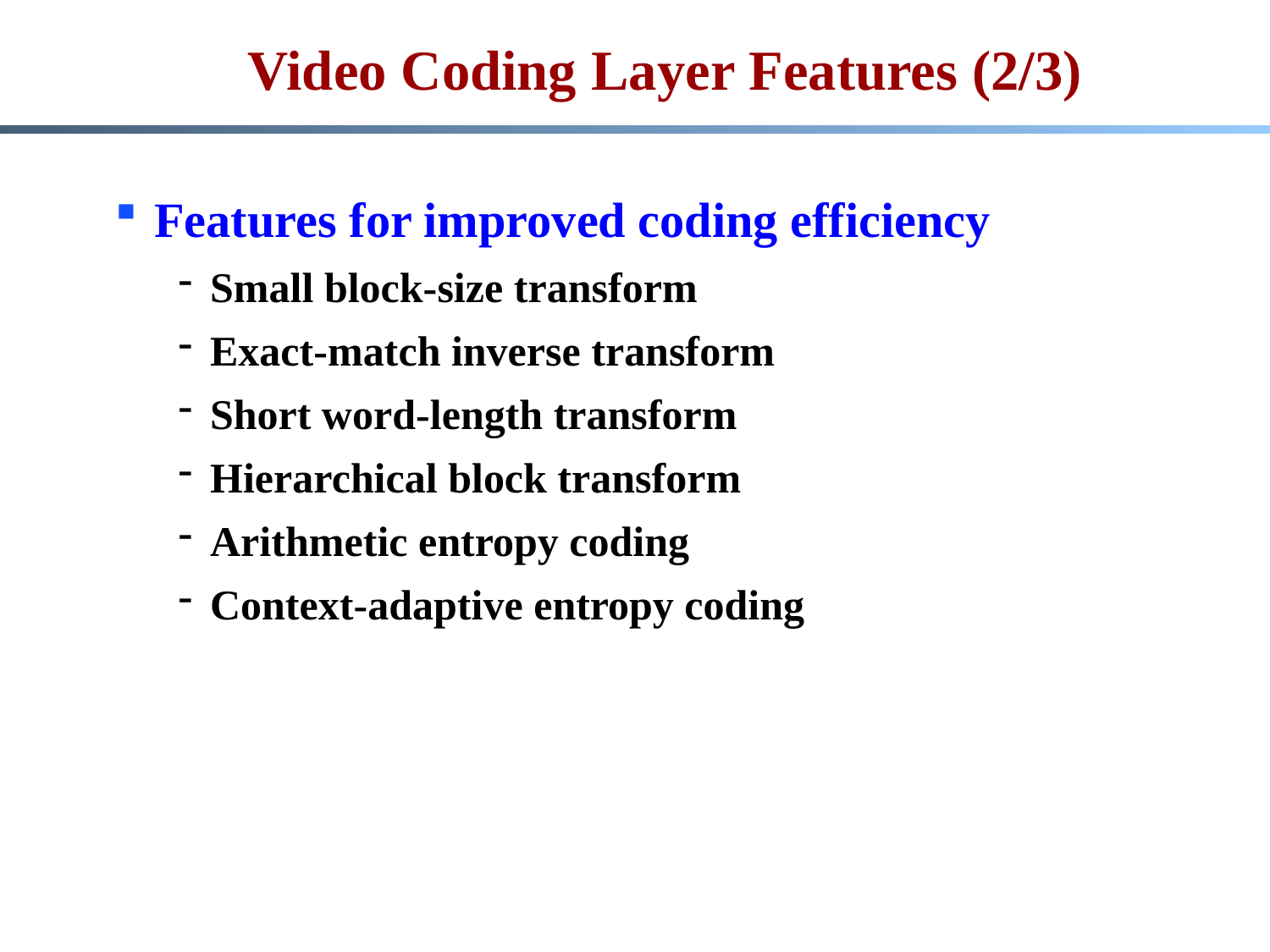

# Video Coding Layer Features (2/3)
Features for improved coding efficiency
Small block-size transform
Exact-match inverse transform
Short word-length transform
Hierarchical block transform
Arithmetic entropy coding
Context-adaptive entropy coding